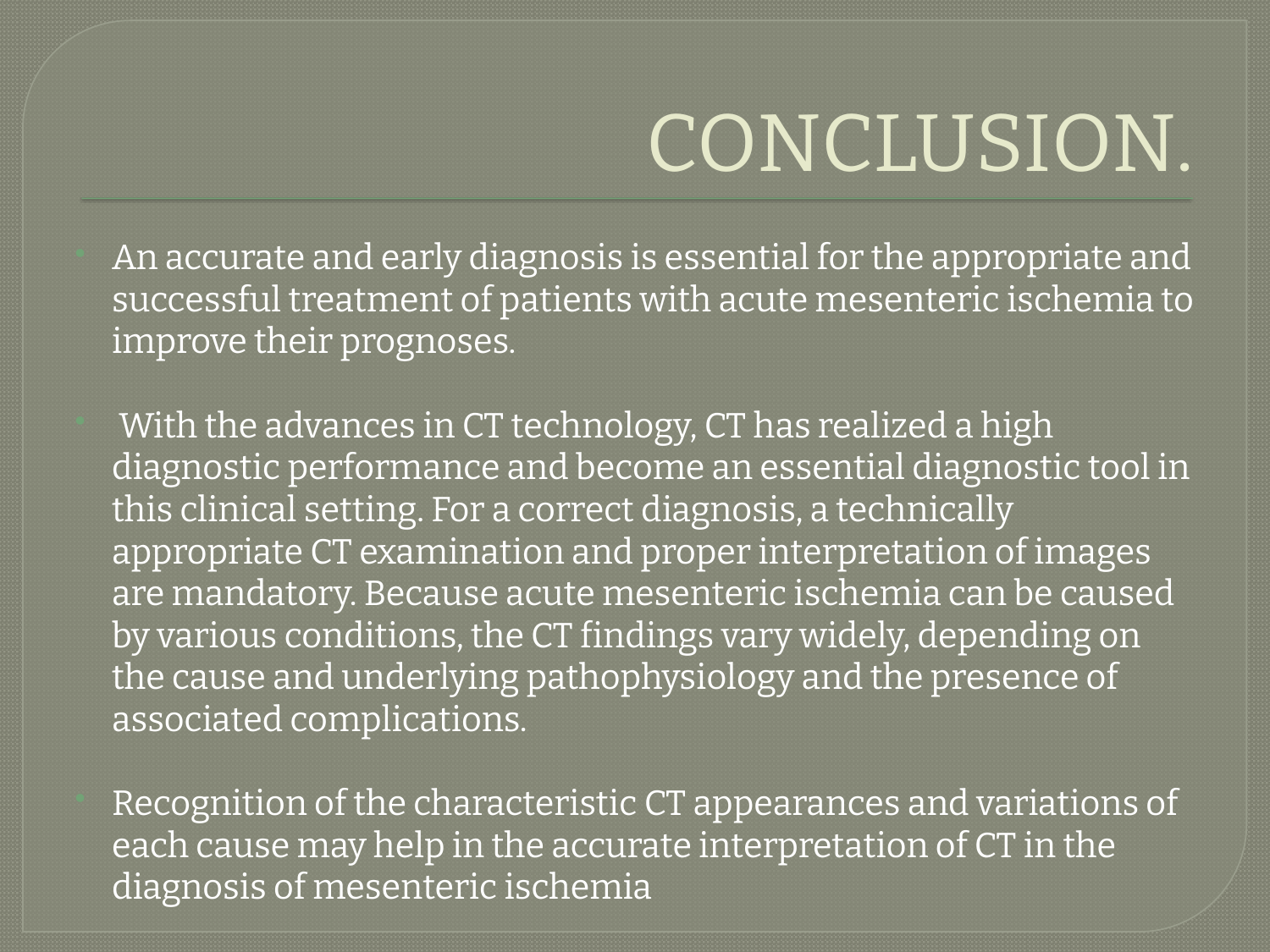

# CONCLUSION.
An accurate and early diagnosis is essential for the appropriate and successful treatment of patients with acute mesenteric ischemia to improve their prognoses.

 With the advances in CT technology, CT has realized a high diagnostic performance and become an essential diagnostic tool in this clinical setting. For a correct diagnosis, a technically appropriate CT examination and proper interpretation of images are mandatory. Because acute mesenteric ischemia can be caused by various conditions, the CT findings vary widely, depending on the cause and underlying pathophysiology and the presence of associated complications.

Recognition of the characteristic CT appearances and variations of each cause may help in the accurate interpretation of CT in the diagnosis of mesenteric ischemia